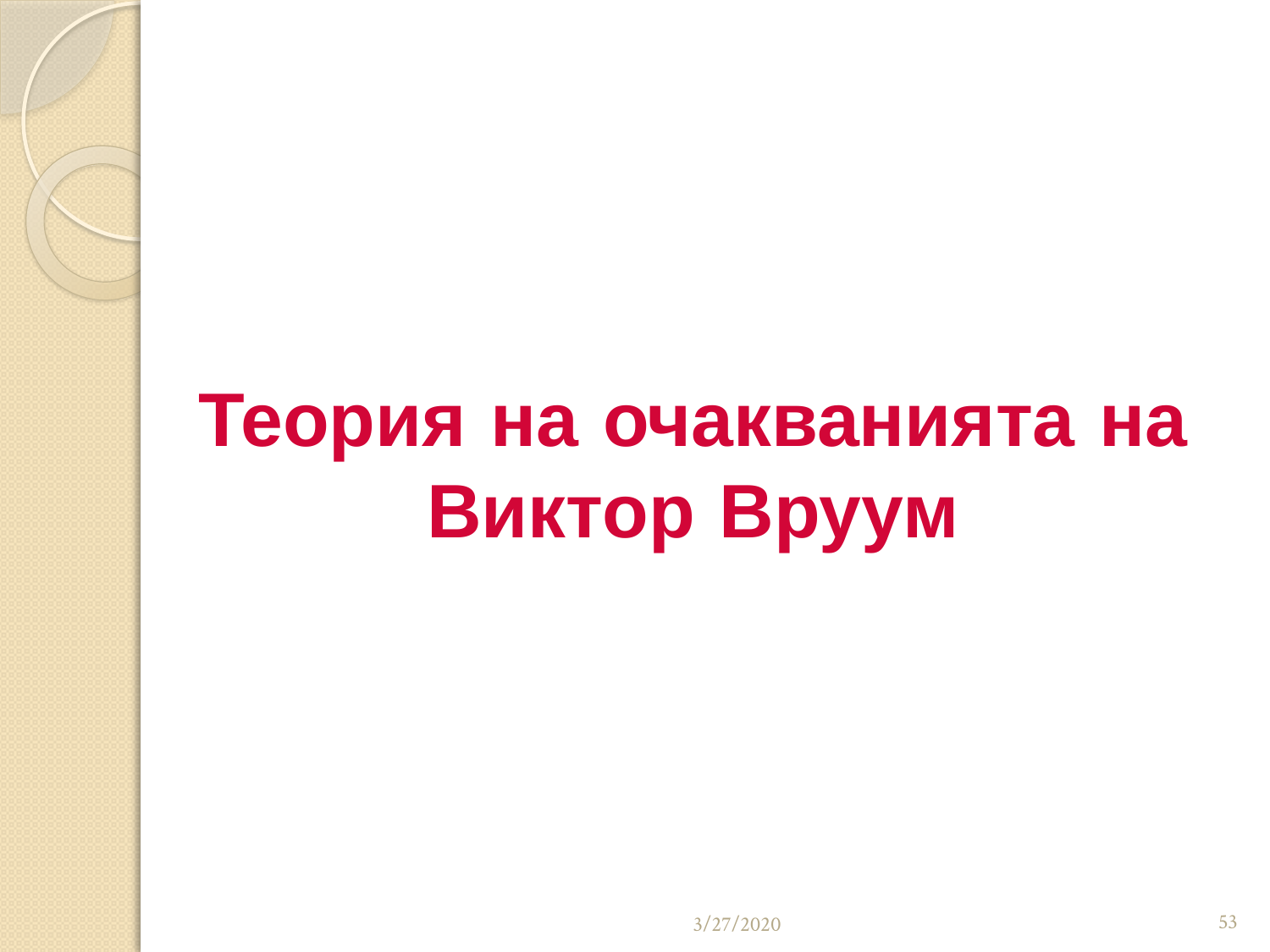

# Теория на очакванията на Виктор Вруум
3/27/2020
53